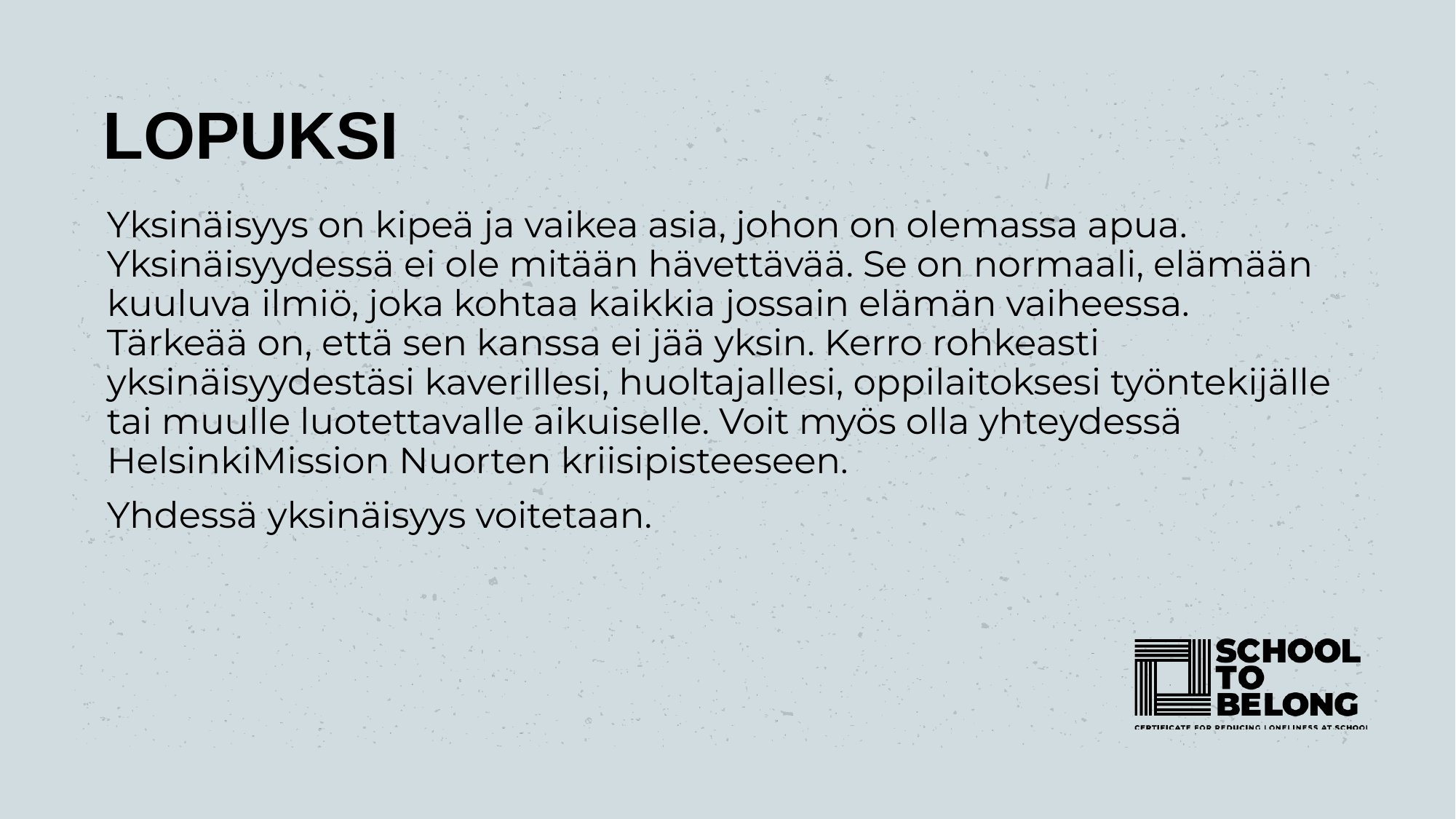

# LOPUKSI
Yksinäisyys on kipeä ja vaikea asia, johon on olemassa apua. Yksinäisyydessä ei ole mitään hävettävää. Se on normaali, elämään kuuluva ilmiö, joka kohtaa kaikkia jossain elämän vaiheessa. Tärkeää on, että sen kanssa ei jää yksin. Kerro rohkeasti yksinäisyydestäsi kaverillesi, huoltajallesi, oppilaitoksesi työntekijälle tai muulle luotettavalle aikuiselle. Voit myös olla yhteydessä HelsinkiMission Nuorten kriisipisteeseen.
Yhdessä yksinäisyys voitetaan.